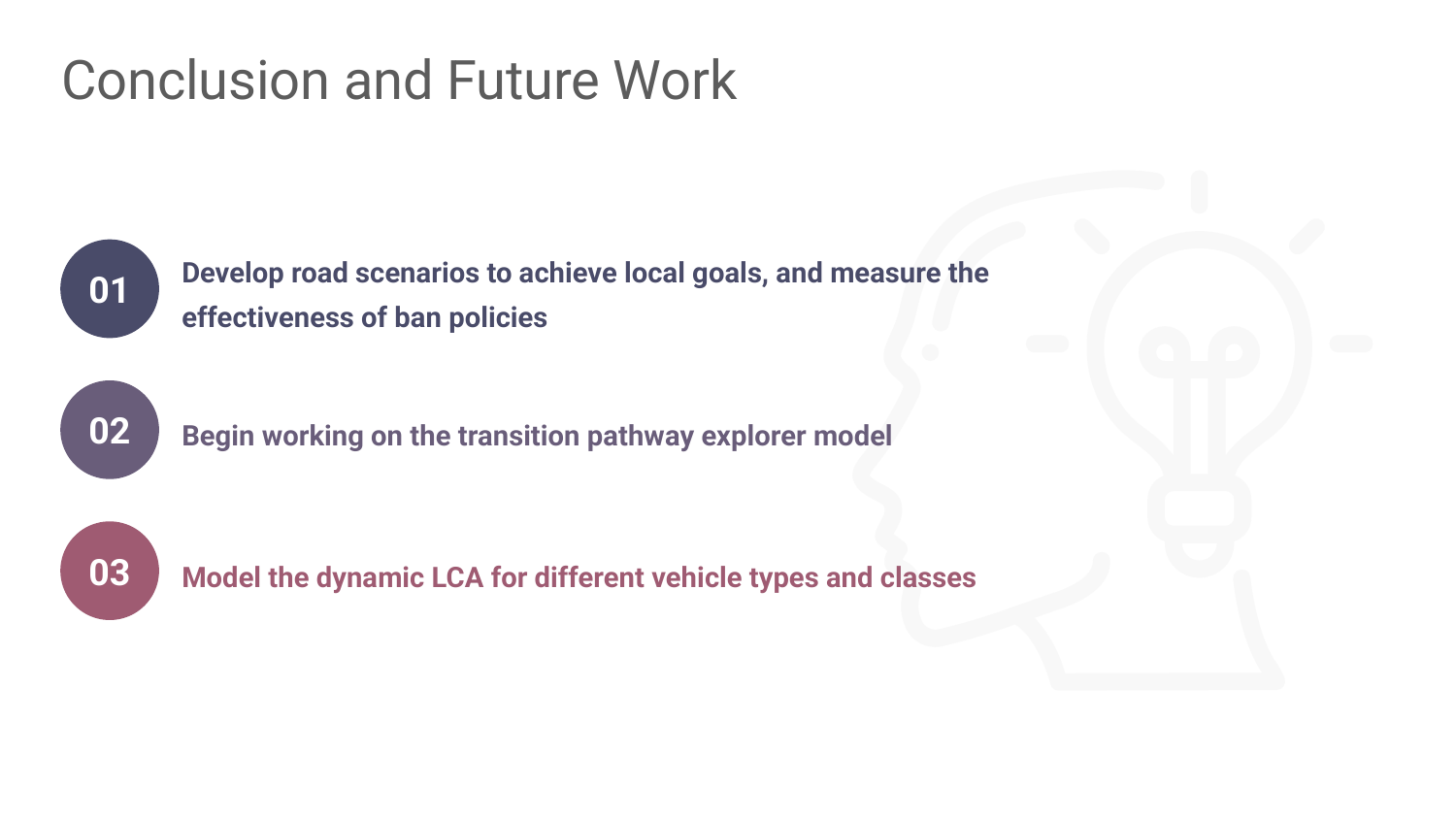

# Conclusion and Future Work

01
Develop road scenarios to achieve local goals, and measure the effectiveness of ban policies
02
Begin working on the transition pathway explorer model
03
Model the dynamic LCA for different vehicle types and classes